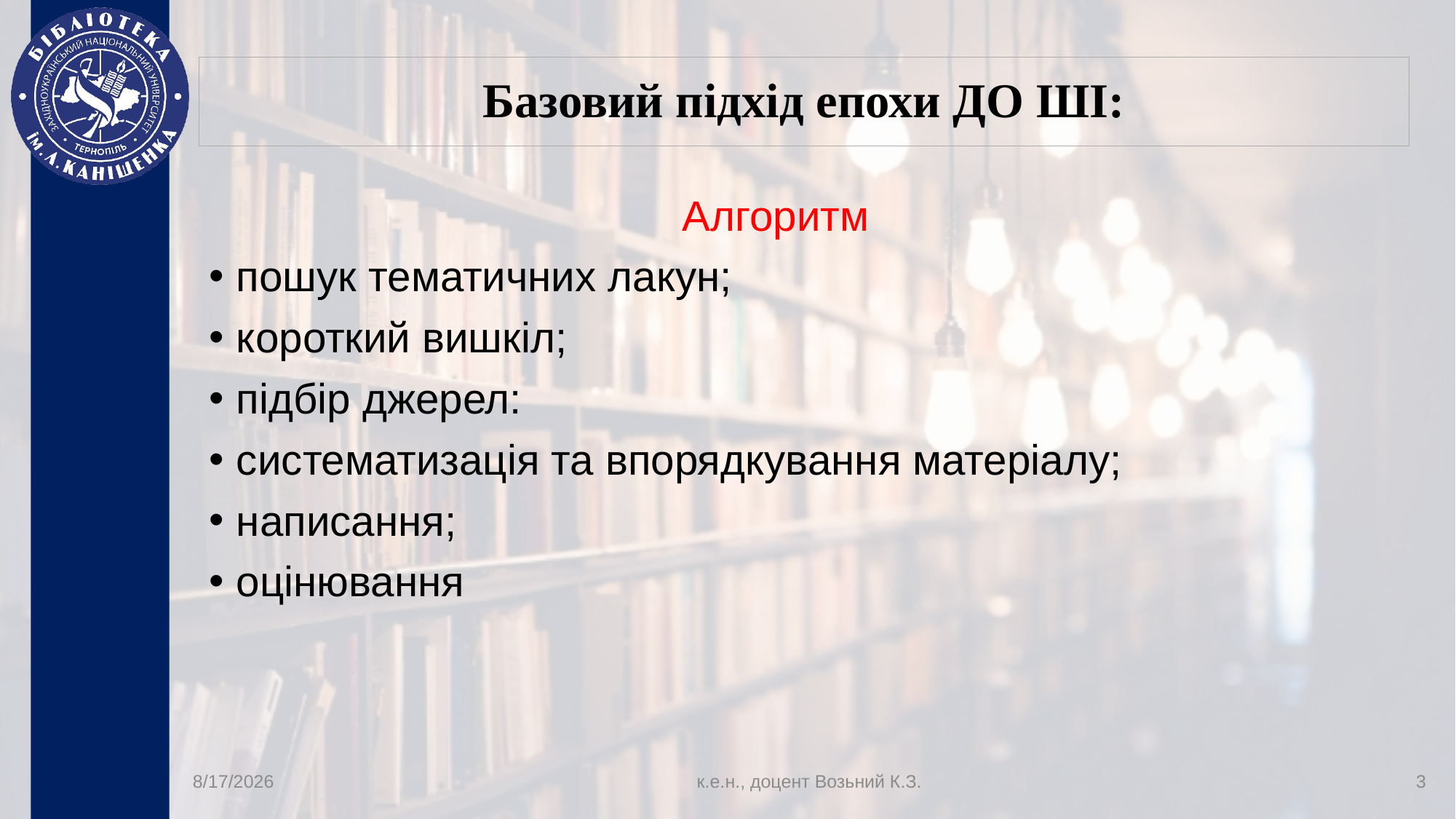

# Базовий підхід епохи ДО ШІ:
Алгоритм
пошук тематичних лакун;
короткий вишкіл;
підбір джерел:
систематизація та впорядкування матеріалу;
написання;
оцінювання

8/17/2026
к.е.н., доцент Возьний К.З.
3